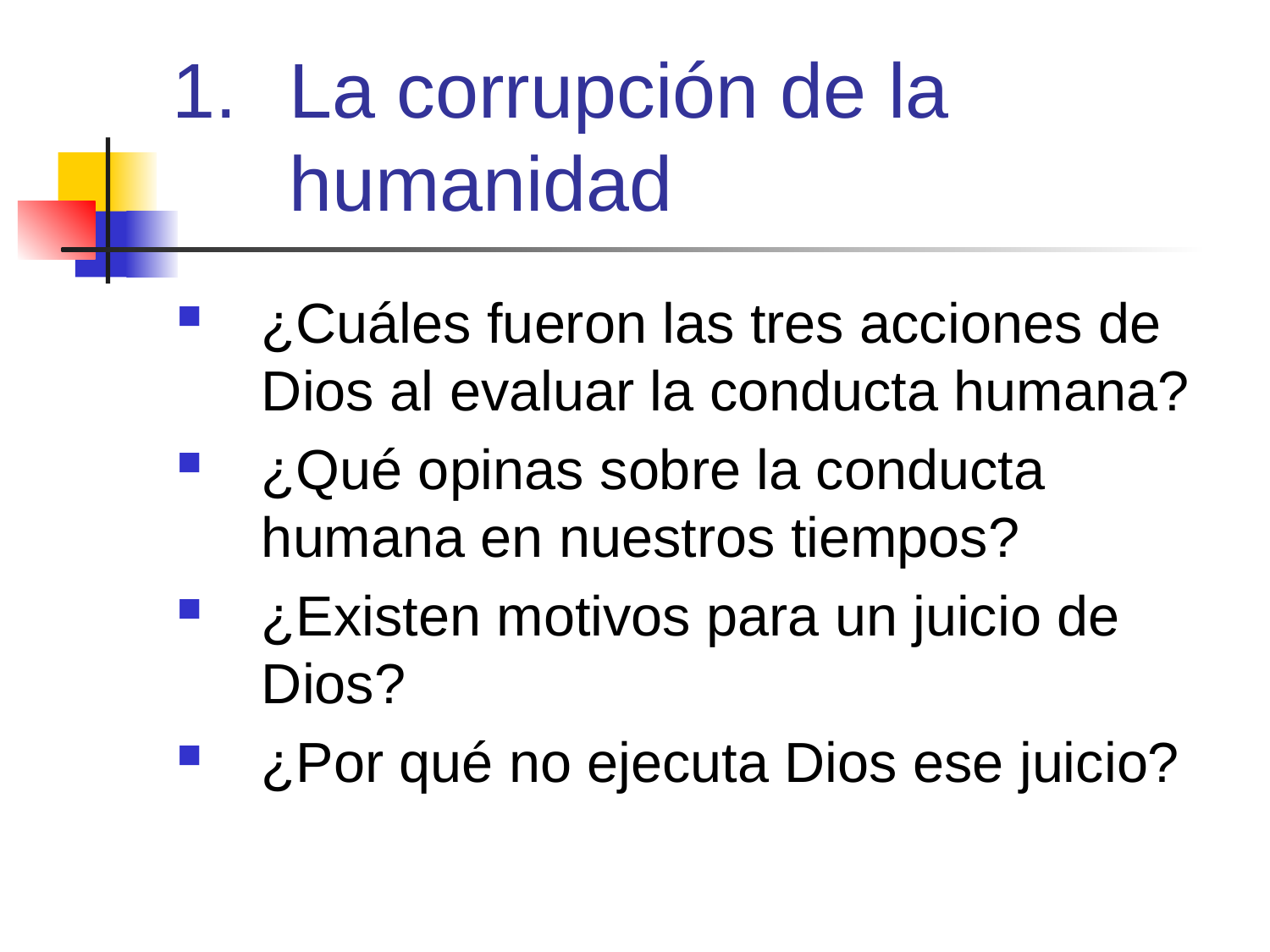

# La corrupción de la humanidad
¿Cuáles fueron las tres acciones de Dios al evaluar la conducta humana?
¿Qué opinas sobre la conducta humana en nuestros tiempos?
¿Existen motivos para un juicio de Dios?
¿Por qué no ejecuta Dios ese juicio?